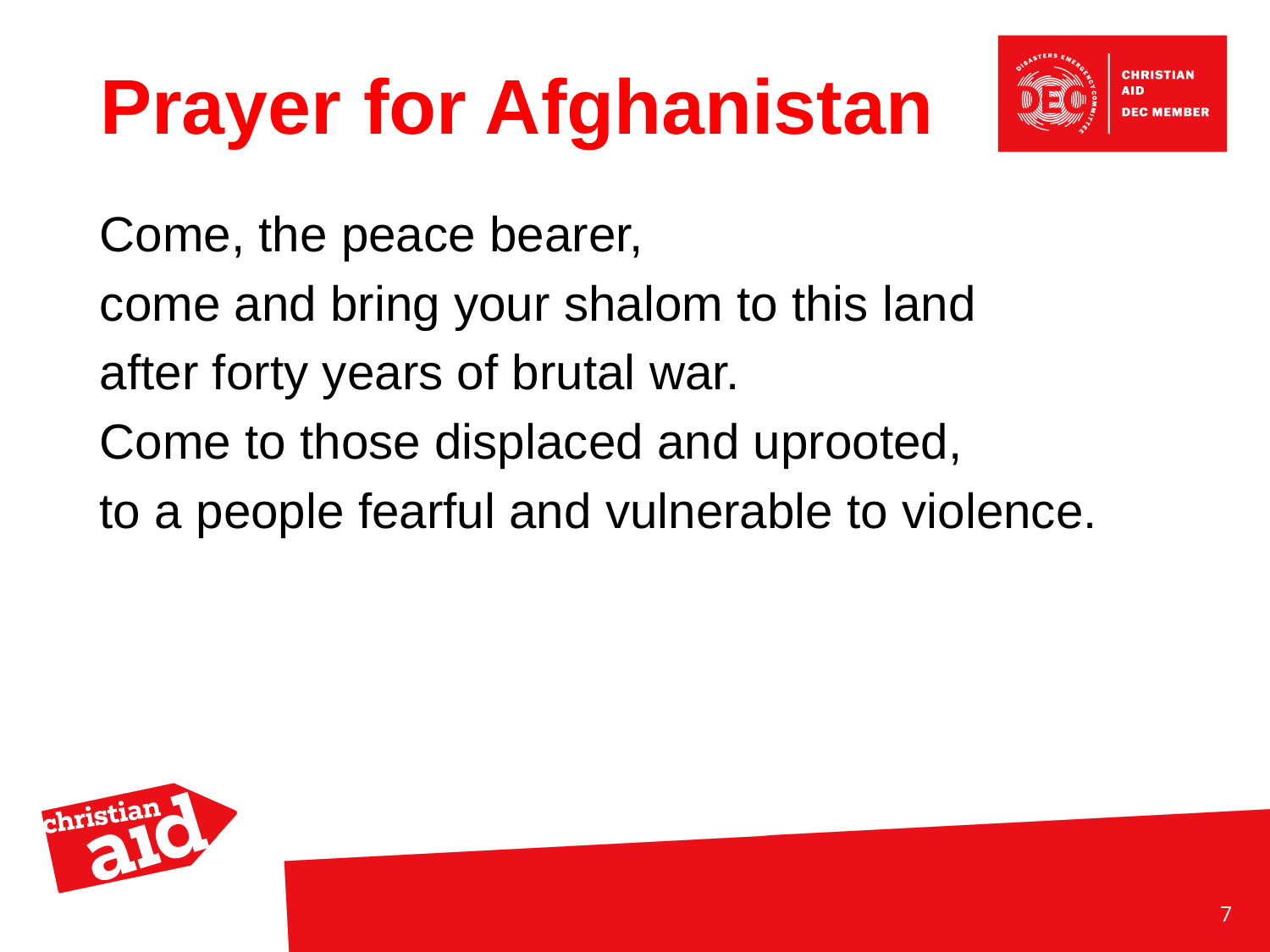

# Prayer for Afghanistan
Come, the peace bearer,
come and bring your shalom to this land
after forty years of brutal war.
Come to those displaced and uprooted,
to a people fearful and vulnerable to violence.
7